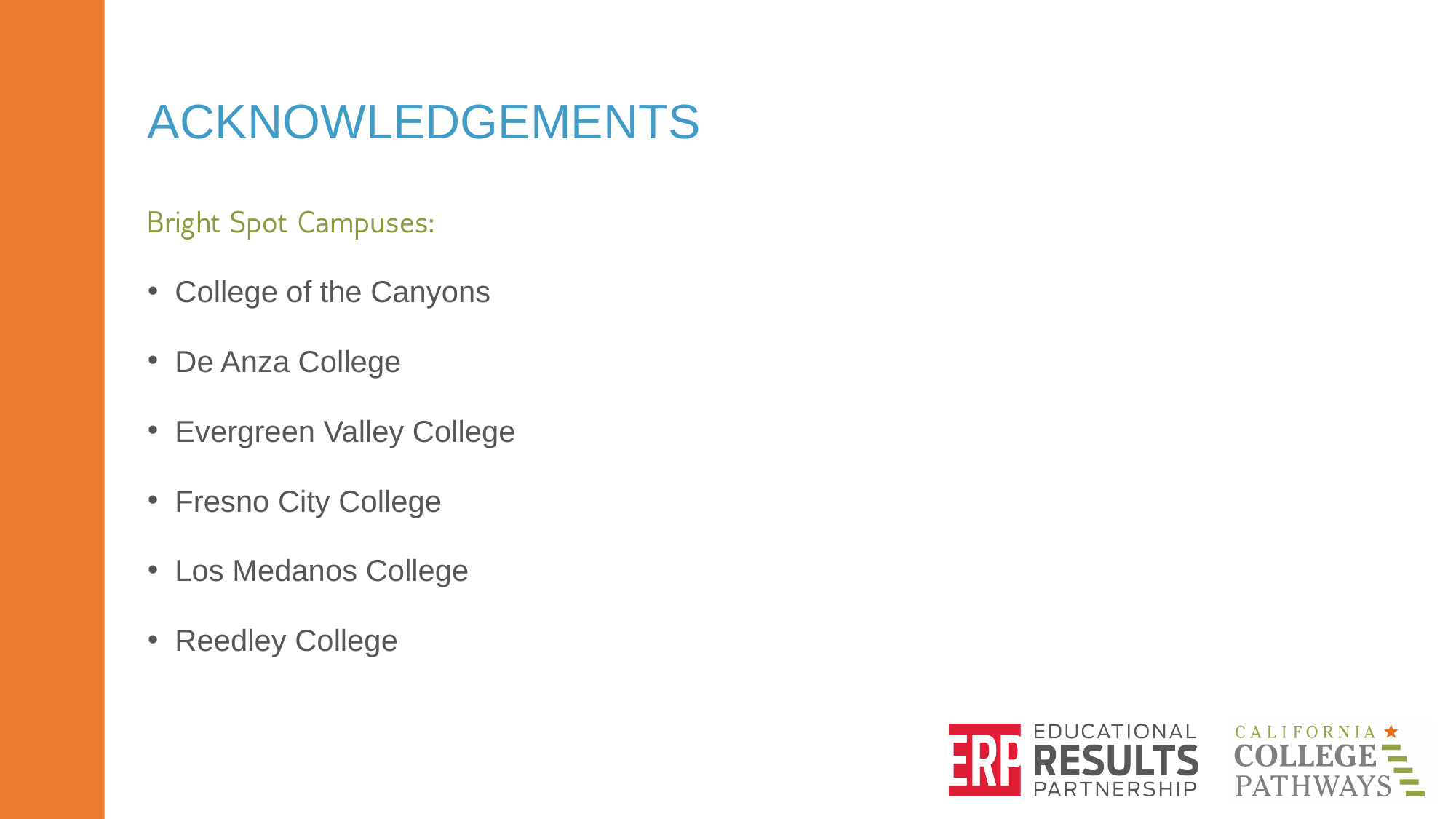

# ACKNOWLEDGEMENTS
Bright Spot Campuses:
College of the Canyons
De Anza College
Evergreen Valley College
Fresno City College
Los Medanos College
Reedley College